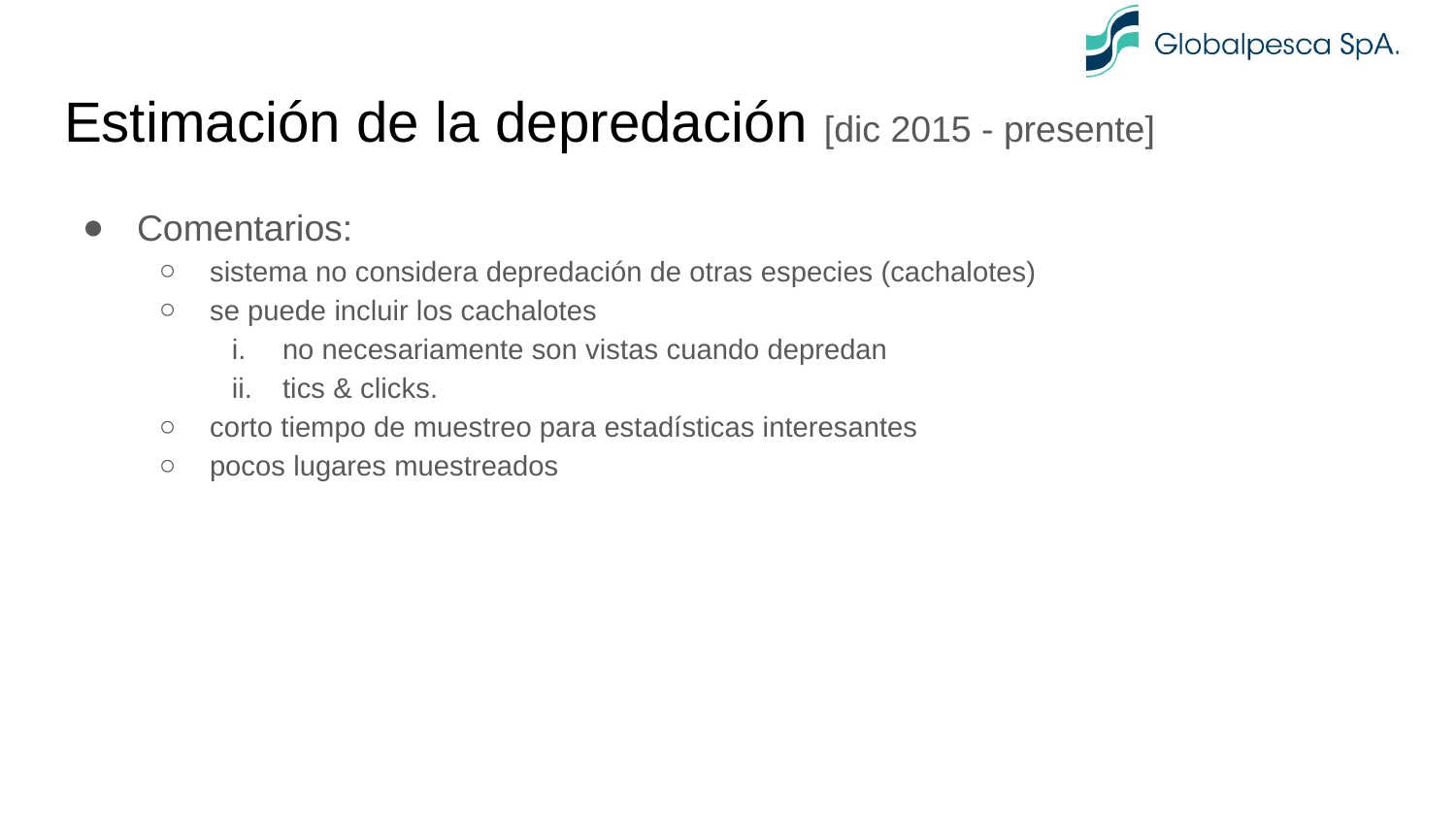

# Estimación de la depredación [dic 2015 - presente]

Comentarios:
sistema no considera depredación de otras especies (cachalotes)
se puede incluir los cachalotes
no necesariamente son vistas cuando depredan
tics & clicks.
corto tiempo de muestreo para estadísticas interesantes
pocos lugares muestreados